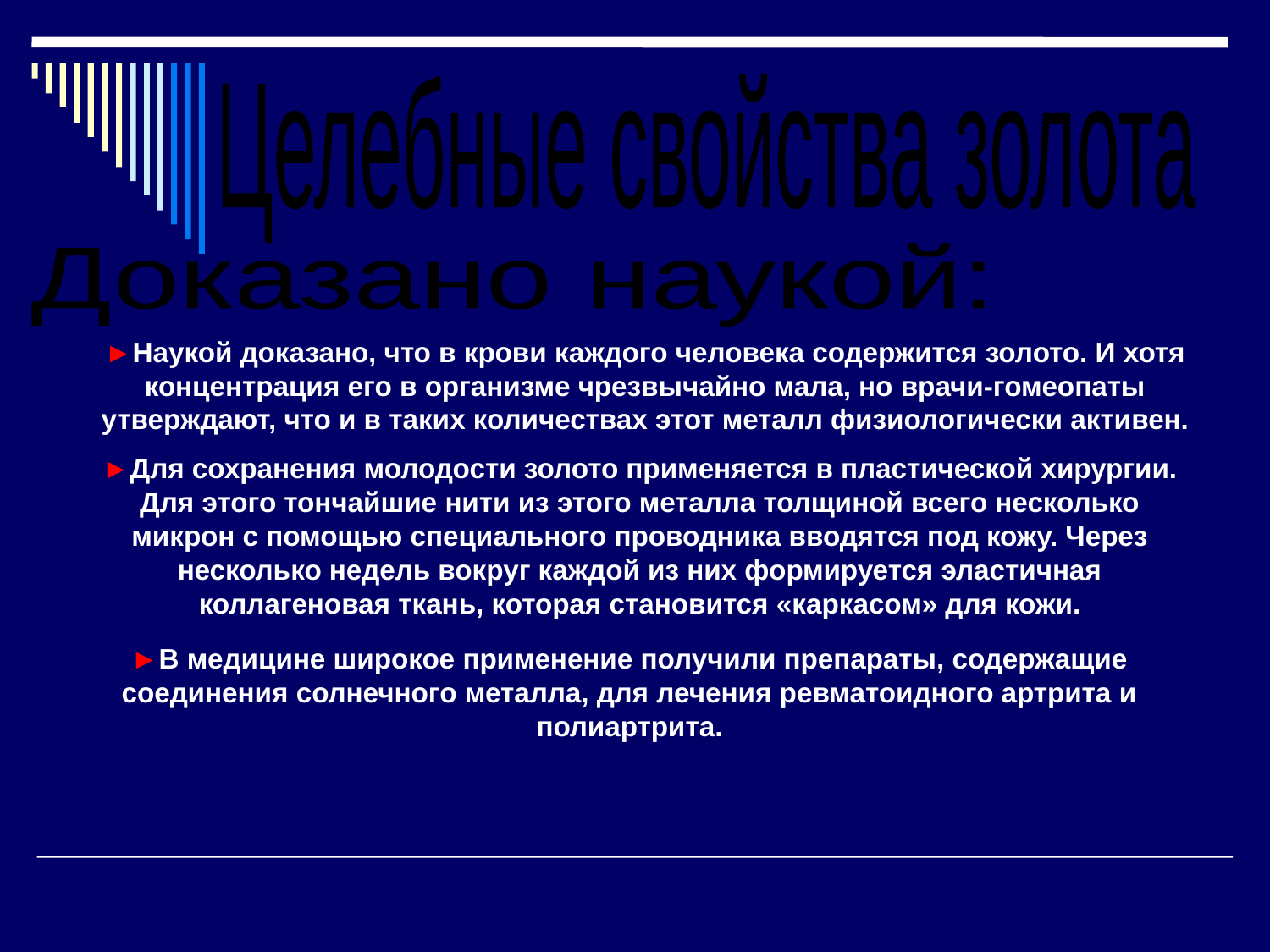

Целебные свойства золота
Доказано наукой:
►Наукой доказано, что в крови каждого человека содержится золото. И хотя концентрация его в организме чрезвычайно мала, но врачи-гомеопаты утверждают, что и в таких количествах этот металл физиологически активен.
►Для сохранения молодости золото применяется в пластической хирургии. Для этого тончайшие нити из этого металла толщиной всего несколько микрон с помощью специального проводника вводятся под кожу. Через несколько недель вокруг каждой из них формируется эластичная коллагеновая ткань, которая становится «каркасом» для кожи.
►В медицине широкое применение получили препараты, содержащие соединения солнечного металла, для лечения ревматоидного артрита и полиартрита.